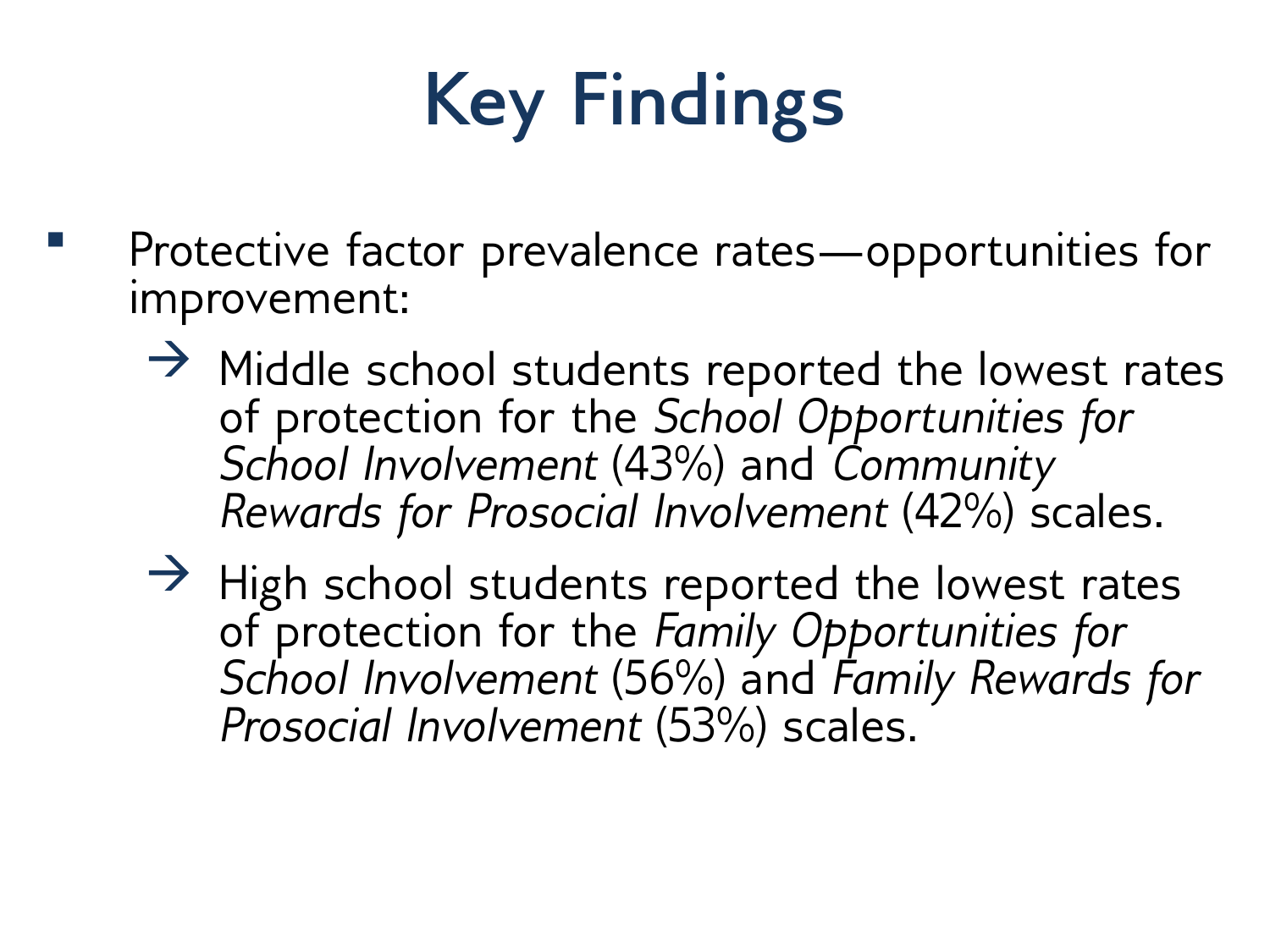

Key Findings
Protective factor prevalence rates—opportunities for improvement:
Middle school students reported the lowest rates of protection for the School Opportunities for School Involvement (43%) and Community Rewards for Prosocial Involvement (42%) scales.
High school students reported the lowest rates of protection for the Family Opportunities for School Involvement (56%) and Family Rewards for Prosocial Involvement (53%) scales.